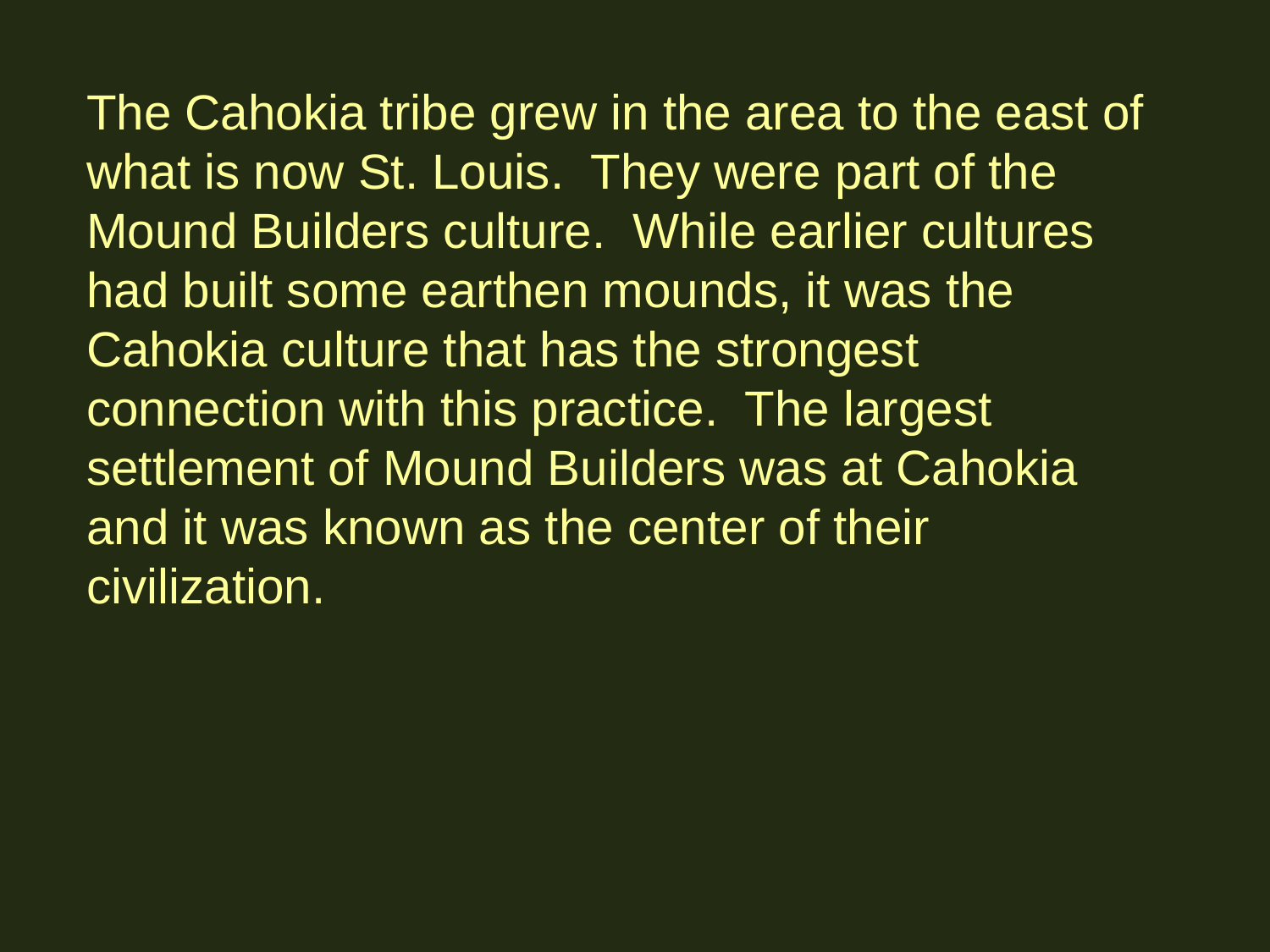

The Cahokia tribe grew in the area to the east of what is now St. Louis.  They were part of the Mound Builders culture.  While earlier cultures had built some earthen mounds, it was the Cahokia culture that has the strongest connection with this practice.  The largest settlement of Mound Builders was at Cahokia and it was known as the center of their civilization.